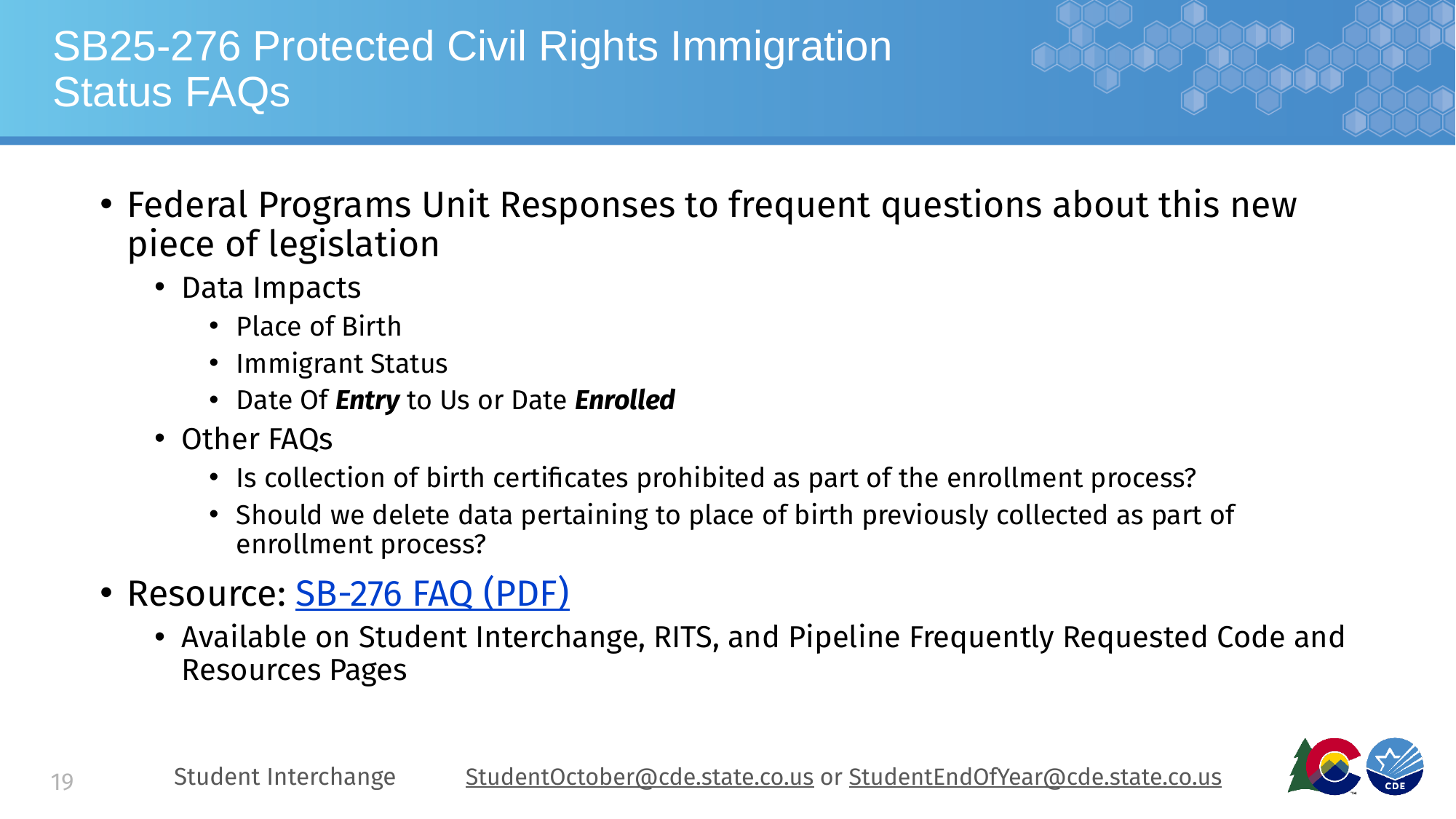

# SB25-276 Protected Civil Rights Immigration Status FAQs
Federal Programs Unit Responses to frequent questions about this new piece of legislation
Data Impacts
Place of Birth
Immigrant Status
Date Of Entry to Us or Date Enrolled
Other FAQs
Is collection of birth certificates prohibited as part of the enrollment process?
Should we delete data pertaining to place of birth previously collected as part of enrollment process?
Resource: SB-276 FAQ (PDF)
Available on Student Interchange, RITS, and Pipeline Frequently Requested Code and Resources Pages

Student Interchange
StudentOctober@cde.state.co.us or StudentEndOfYear@cde.state.co.us
19